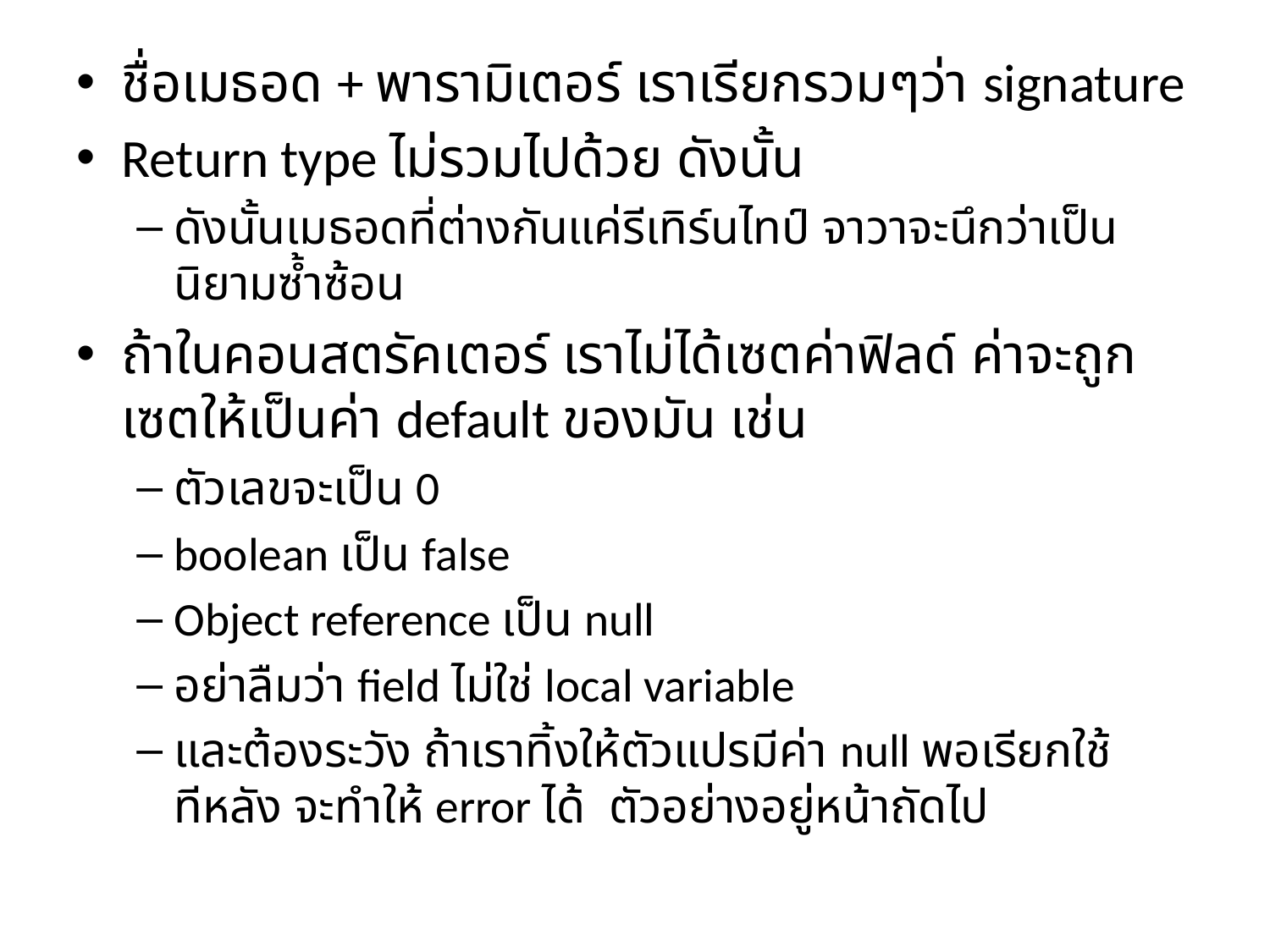

ชื่อเมธอด + พารามิเตอร์ เราเรียกรวมๆว่า signature
Return type ไม่รวมไปด้วย ดังนั้น
ดังนั้นเมธอดที่ต่างกันแค่รีเทิร์นไทป์ จาวาจะนึกว่าเป็นนิยามซ้ำซ้อน
ถ้าในคอนสตรัคเตอร์ เราไม่ได้เซตค่าฟิลด์ ค่าจะถูกเซตให้เป็นค่า default ของมัน เช่น
ตัวเลขจะเป็น 0
boolean เป็น false
Object reference เป็น null
อย่าลืมว่า field ไม่ใช่ local variable
และต้องระวัง ถ้าเราทิ้งให้ตัวแปรมีค่า null พอเรียกใช้ทีหลัง จะทำให้ error ได้  ตัวอย่างอยู่หน้าถัดไป